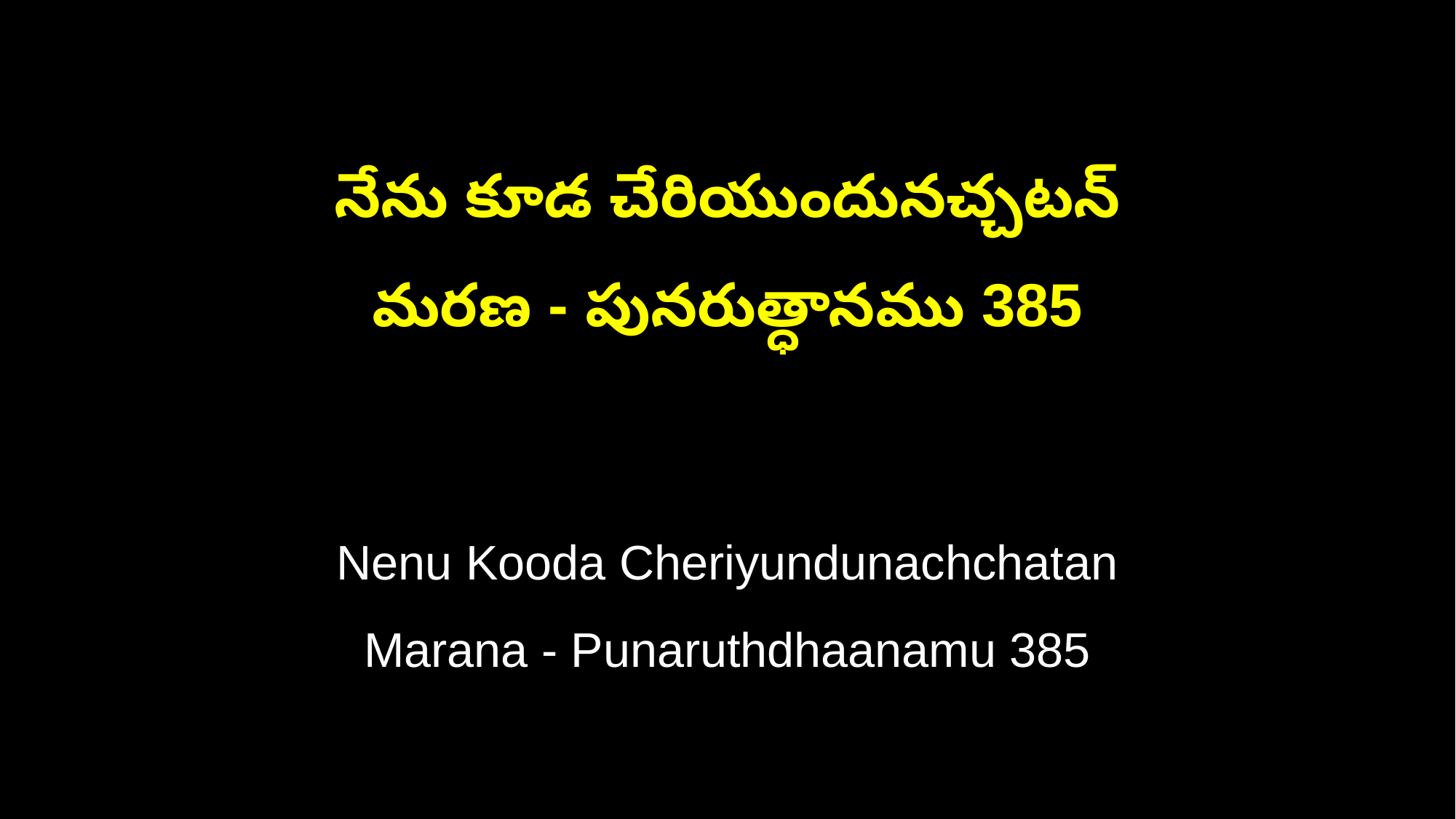

నేను కూడ చేరియుందునచ్చటన్‌
మరణ - పునరుత్ధానము 385
Nenu Kooda Cheriyundunachchatan
Marana - Punaruthdhaanamu 385